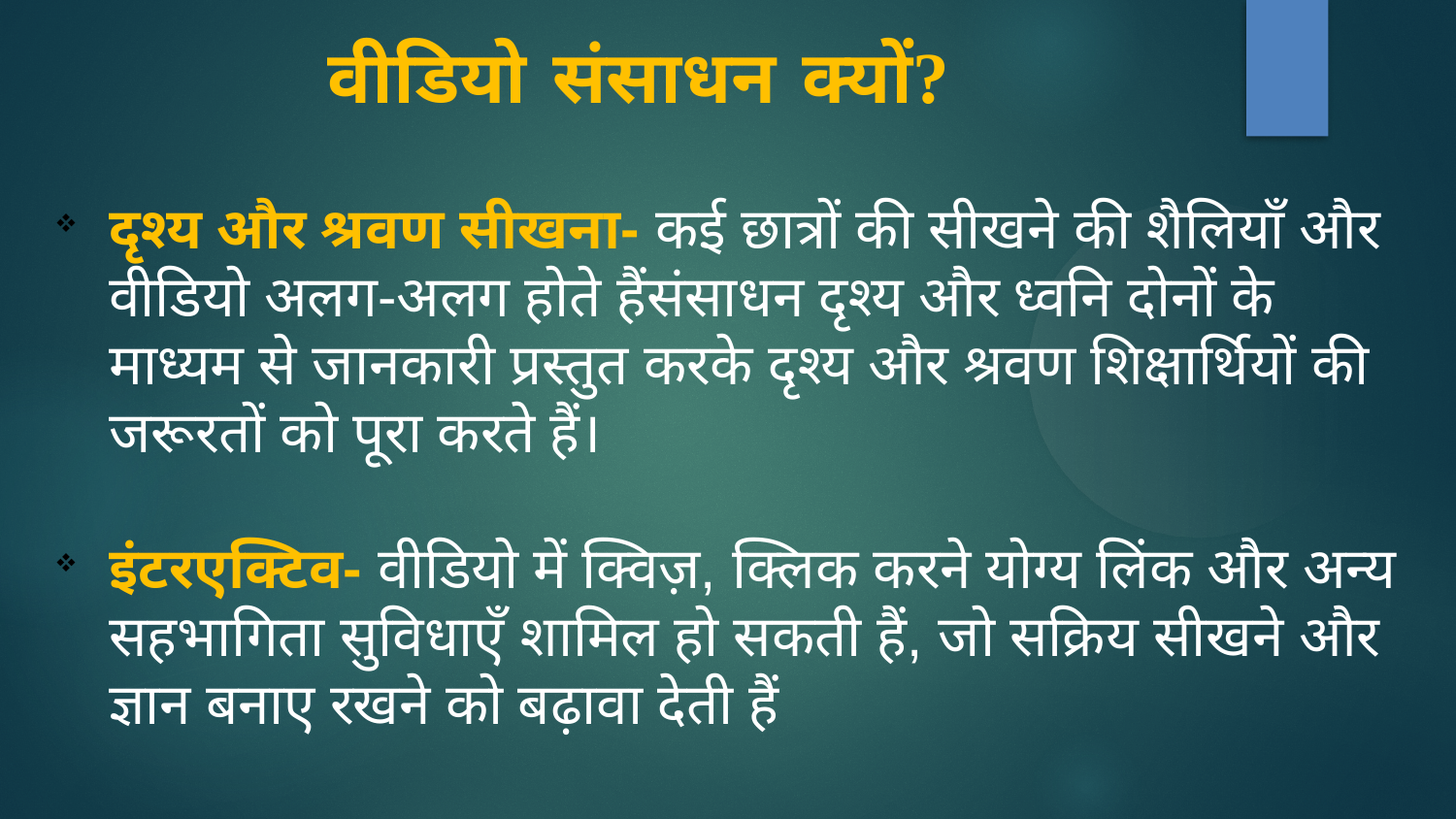

वीडियो संसाधन क्यों?

# दृश्य और श्रवण सीखना- कई छात्रों की सीखने की शैलियाँ और वीडियो अलग-अलग होते हैंसंसाधन दृश्य और ध्वनि दोनों के माध्यम से जानकारी प्रस्तुत करके दृश्य और श्रवण शिक्षार्थियों की जरूरतों को पूरा करते हैं।

इंटरएक्टिव- वीडियो में क्विज़, क्लिक करने योग्य लिंक और अन्य सहभागिता सुविधाएँ शामिल हो सकती हैं, जो सक्रिय सीखने और ज्ञान बनाए रखने को बढ़ावा देती हैं